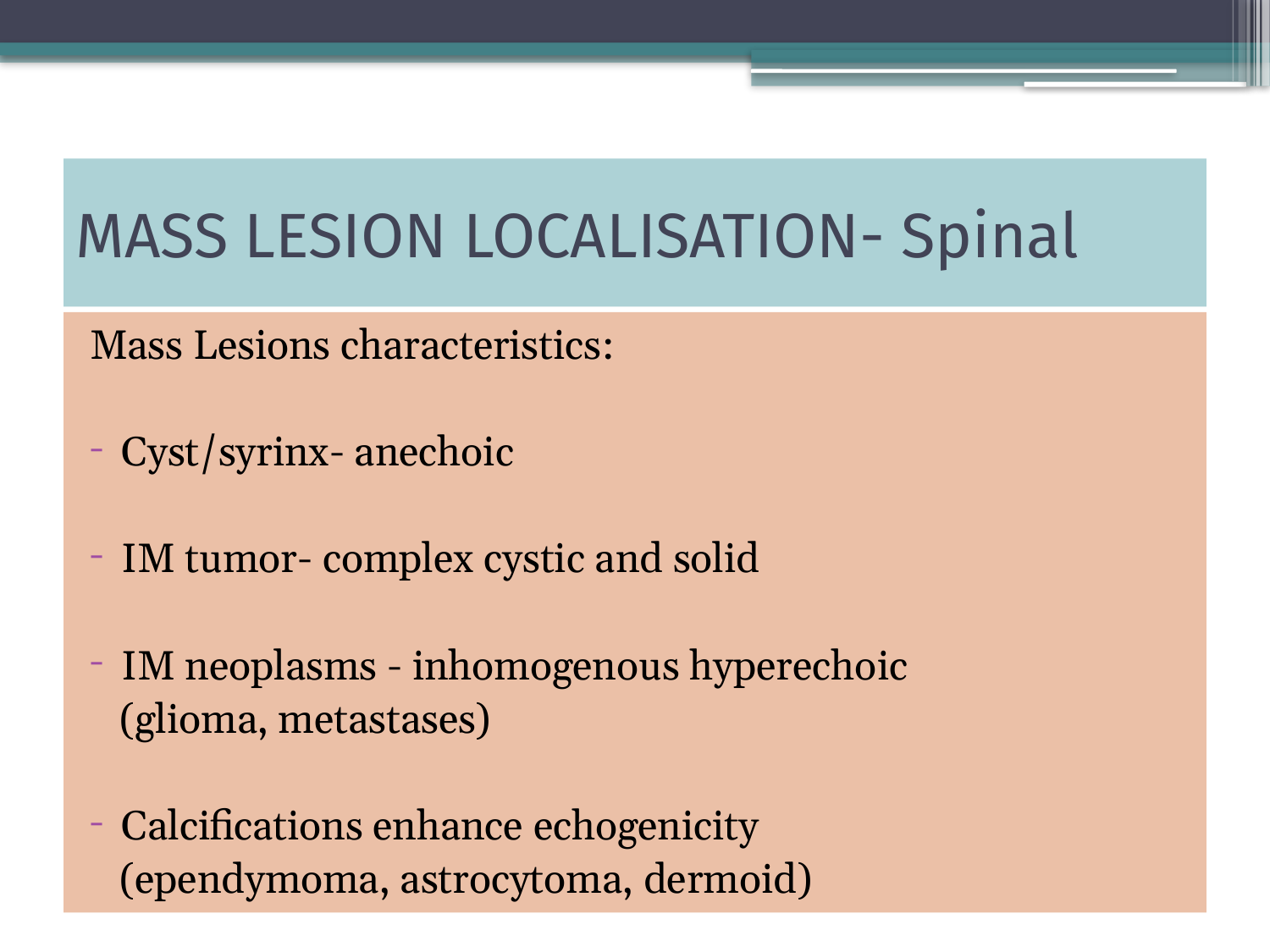

# MASS LESION LOCALISATION- Spinal
Mass Lesions characteristics:

Cyst/syrinx- anechoic

IM tumor- complex cystic and solid

IM neoplasms - inhomogenous hyperechoic
   (glioma, metastases)

Calcifications enhance echogenicity
   (ependymoma, astrocytoma, dermoid)